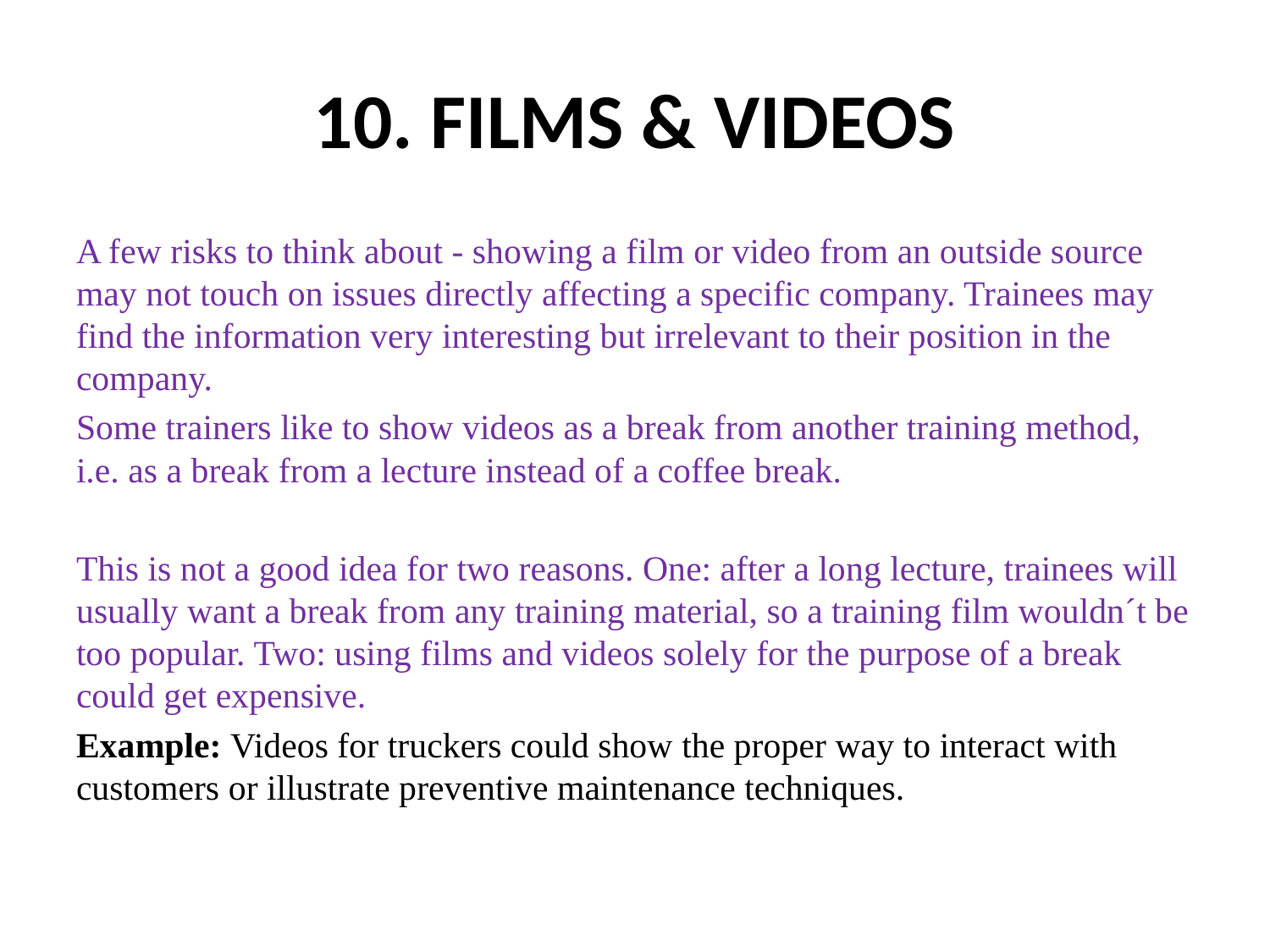

# 10. FILMS & VIDEOS
A few risks to think about - showing a film or video from an outside source may not touch on issues directly affecting a specific company. Trainees may find the information very interesting but irrelevant to their position in the company.
Some trainers like to show videos as a break from another training method, i.e. as a break from a lecture instead of a coffee break.

This is not a good idea for two reasons. One: after a long lecture, trainees will usually want a break from any training material, so a training film wouldn´t be too popular. Two: using films and videos solely for the purpose of a break could get expensive.
Example: Videos for truckers could show the proper way to interact with customers or illustrate preventive maintenance techniques.